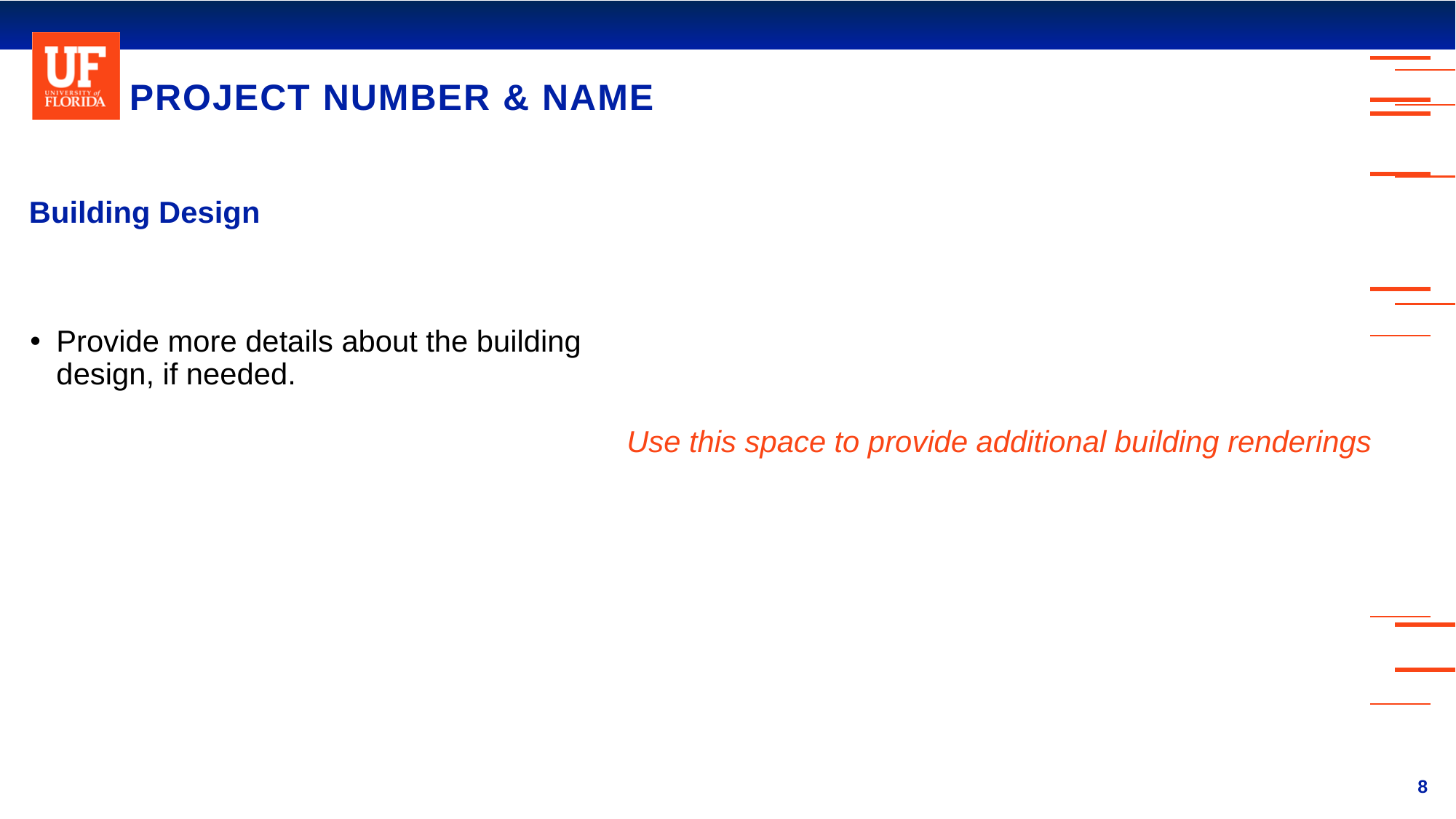

# PROJECT NUMBER & NAME
Building Design

Use this space to provide additional building renderings

Provide more details about the building design, if needed.